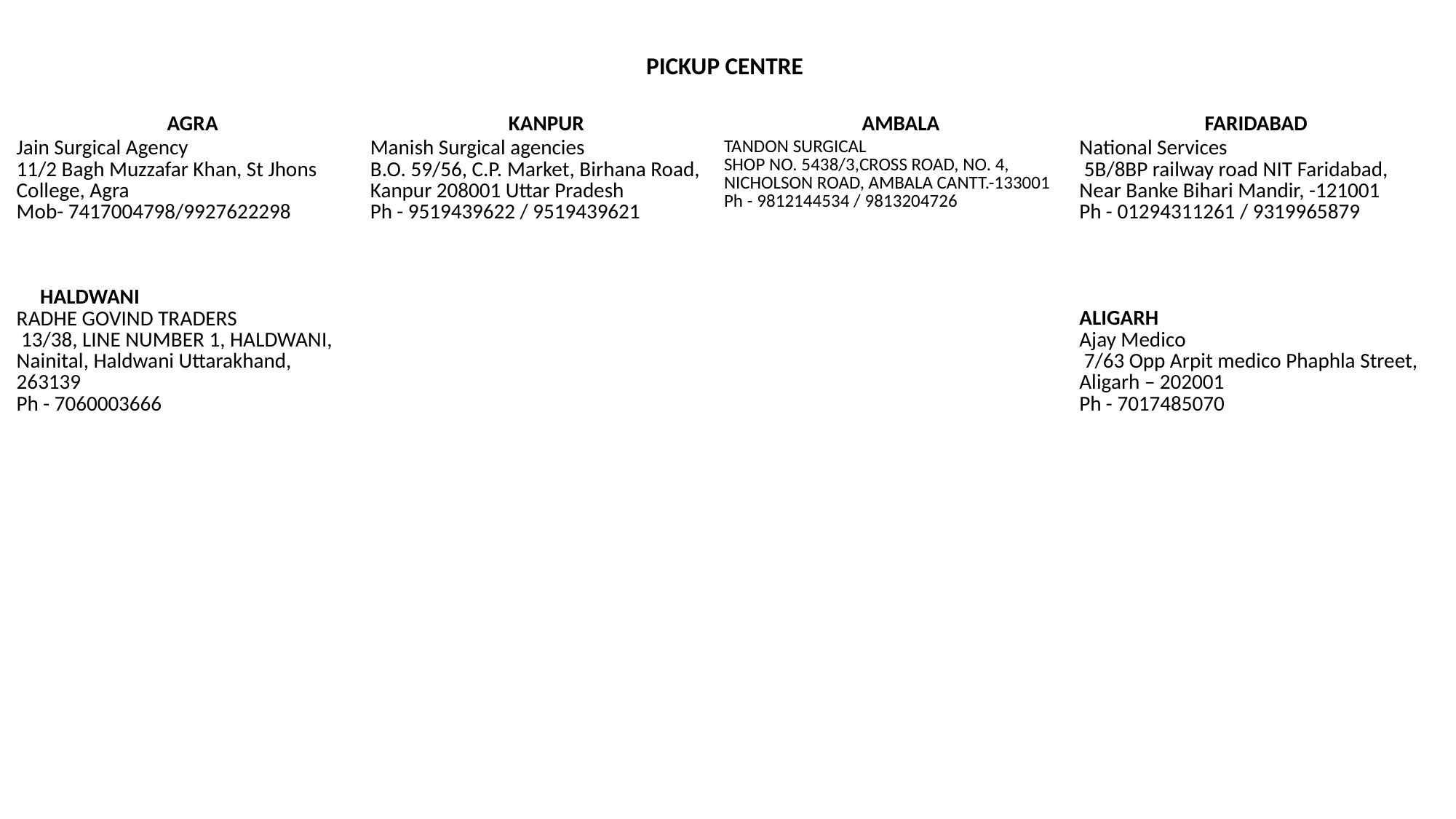

|  |  |  |  |
| --- | --- | --- | --- |
| PICKUP CENTRE |  |  |  |
|  |  |  |  |
| AGRA | KANPUR | AMBALA | FARIDABAD |
| Jain Surgical Agency 11/2 Bagh Muzzafar Khan, St Jhons College, Agra Mob- 7417004798/9927622298 HALDWANI RADHE GOVIND TRADERS 13/38, LINE NUMBER 1, HALDWANI, Nainital, Haldwani Uttarakhand, 263139 Ph - 7060003666 | Manish Surgical agencies B.O. 59/56, C.P. Market, Birhana Road, Kanpur 208001 Uttar Pradesh Ph - 9519439622 / 9519439621 | TANDON SURGICAL SHOP NO. 5438/3,CROSS ROAD, NO. 4, NICHOLSON ROAD, AMBALA CANTT.-133001 Ph - 9812144534 / 9813204726 | National Services 5B/8BP railway road NIT Faridabad, Near Banke Bihari Mandir, -121001 Ph - 01294311261 / 9319965879 ALIGARH Ajay Medico 7/63 Opp Arpit medico Phaphla Street, Aligarh – 202001 Ph - 7017485070 |
|  |  |  |  |
|  |  |  |  |
|  |  |  |  |
|  |  |  |  |